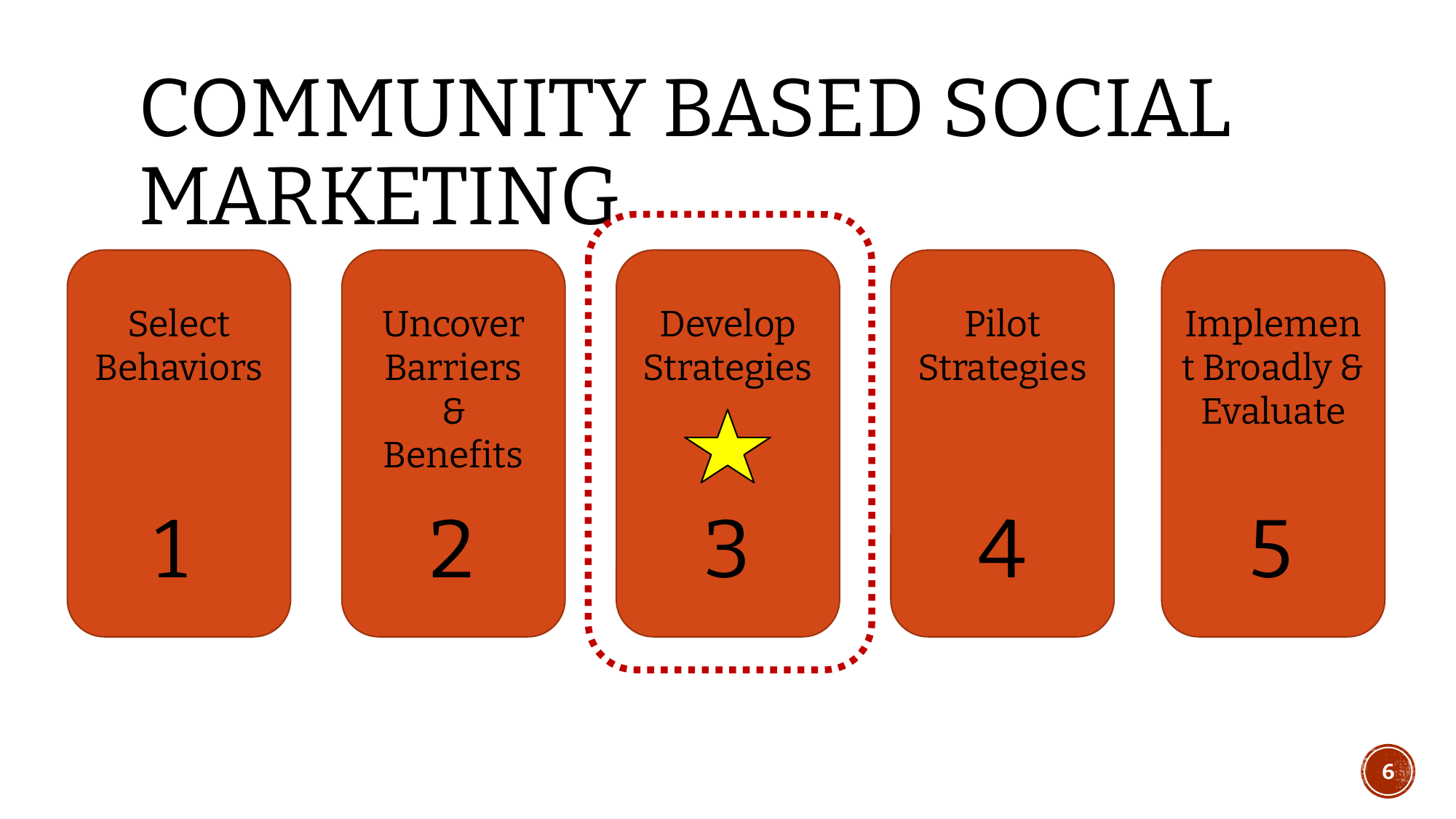

# Community based social marketing

Develop Strategies
Pilot Strategies
Implement Broadly & Evaluate
Select Behaviors
Uncover Barriers & Benefits

1
2
3
4
5
6